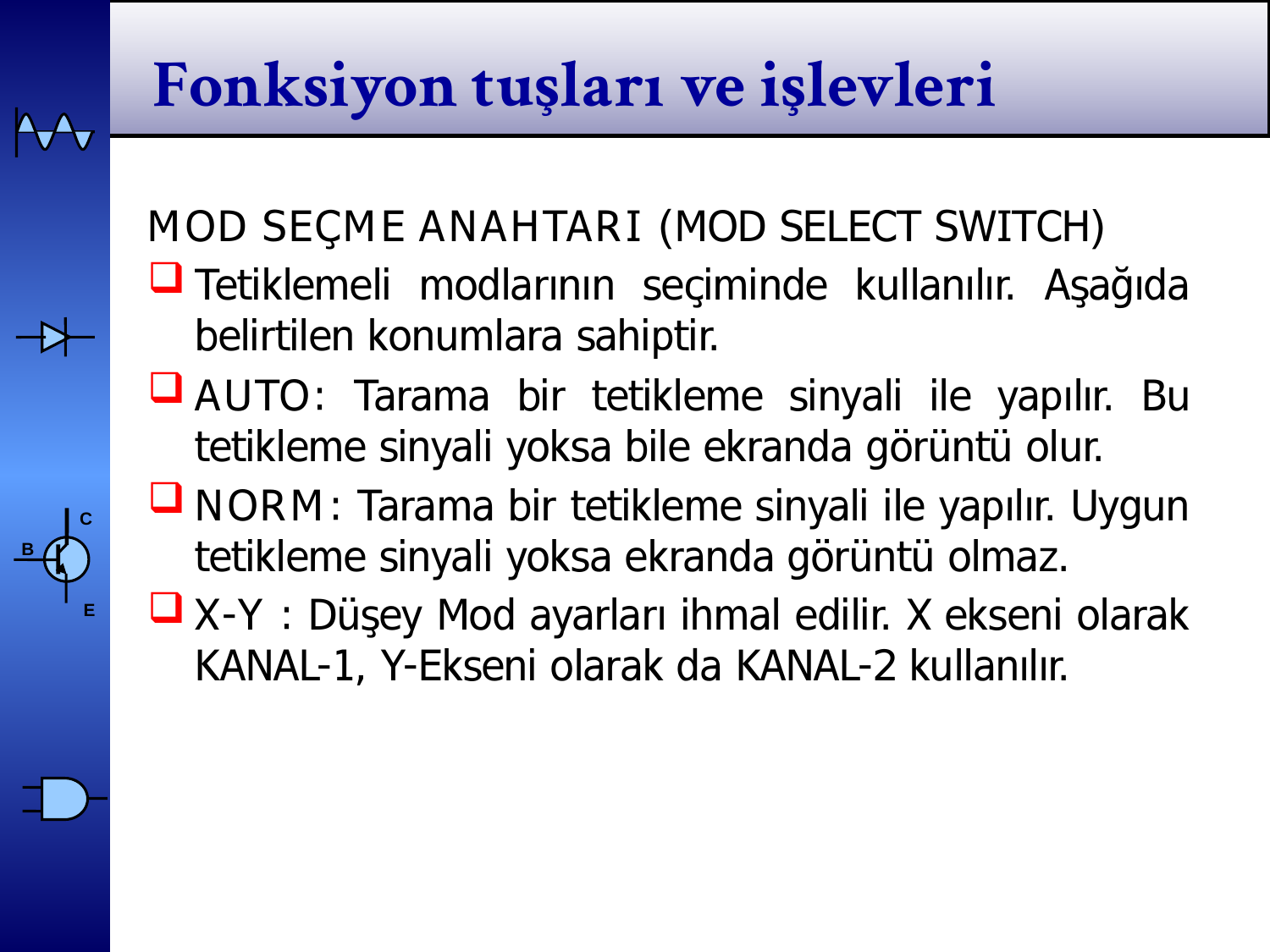

# Fonksiyon tuşları ve işlevleri
MOD SEÇME ANAHTARI (MOD SELECT SWITCH)
Tetiklemeli modlarının seçiminde kullanılır. Aşağıda belirtilen konumlara sahiptir.
AUTO: Tarama bir tetikleme sinyali ile yapılır. Bu tetikleme sinyali yoksa bile ekranda görüntü olur.
NORM: Tarama bir tetikleme sinyali ile yapılır. Uygun tetikleme sinyali yoksa ekranda görüntü olmaz.
X-Y : Düşey Mod ayarları ihmal edilir. X ekseni olarak KANAL-1, Y-Ekseni olarak da KANAL-2 kullanılır.